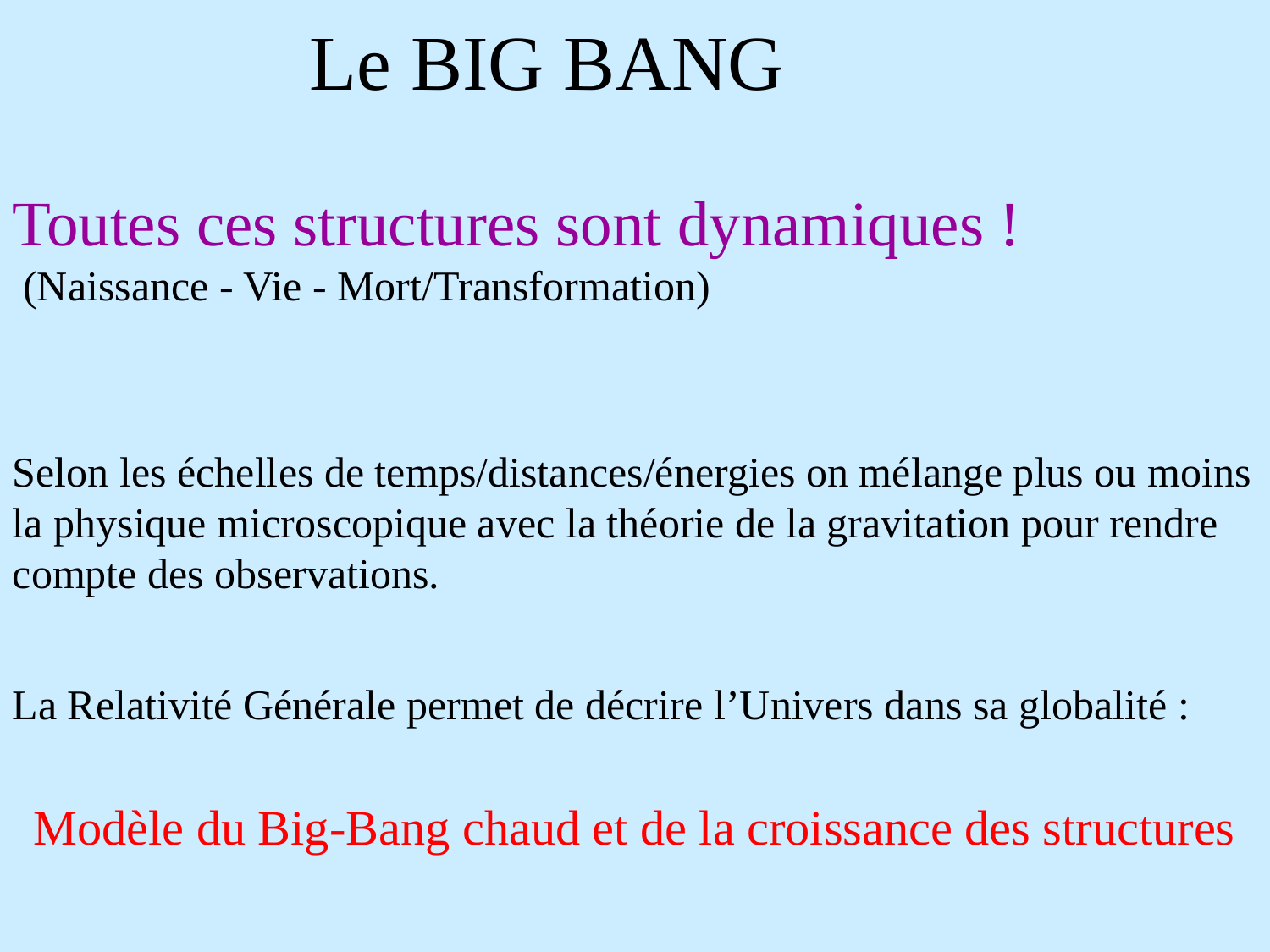

Le BIG BANG
Toutes ces structures sont dynamiques !
 (Naissance - Vie - Mort/Transformation)
Selon les échelles de temps/distances/énergies on mélange plus ou moins la physique microscopique avec la théorie de la gravitation pour rendre compte des observations.

La Relativité Générale permet de décrire l’Univers dans sa globalité :

  Modèle du Big-Bang chaud et de la croissance des structures